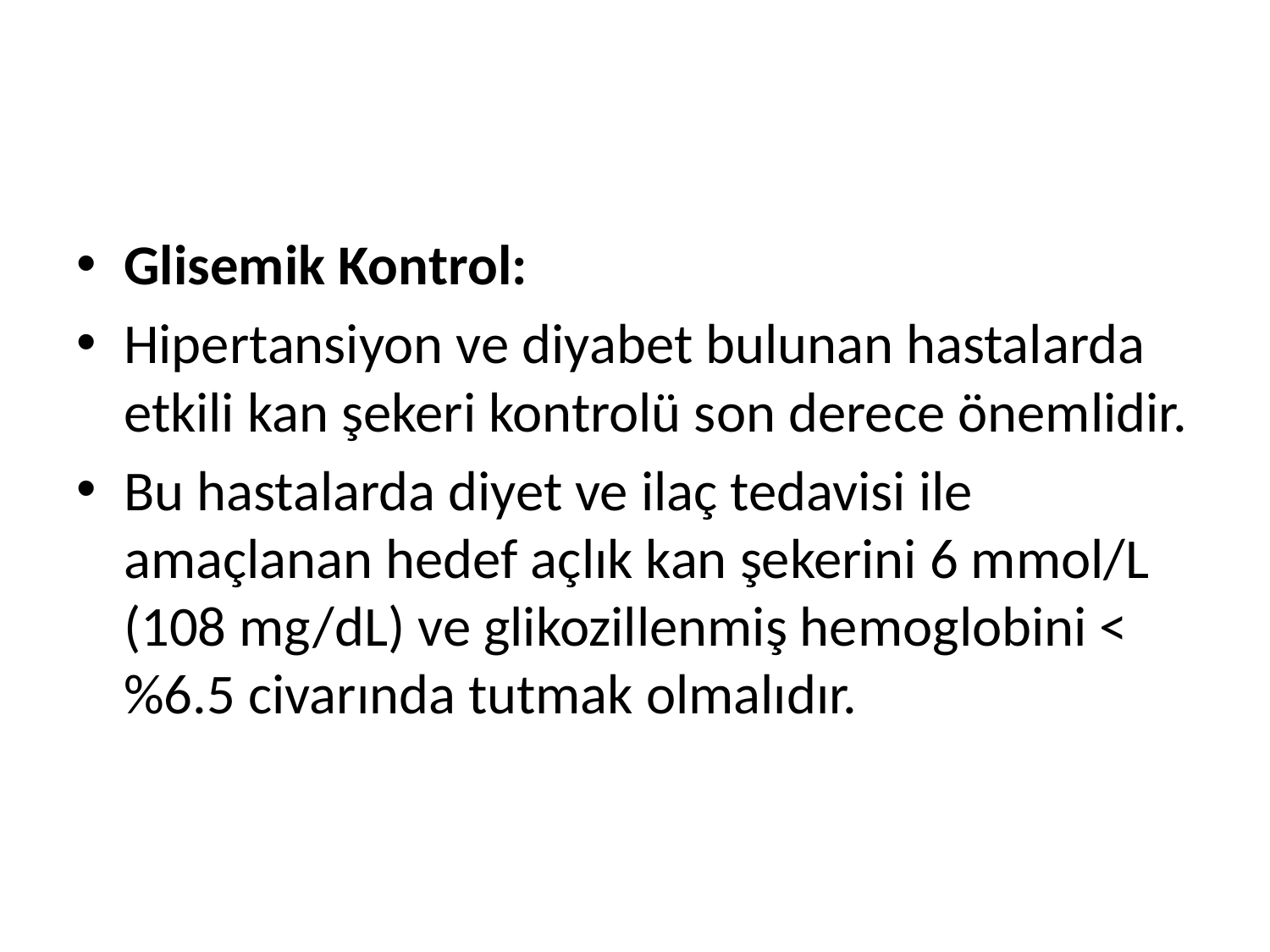

Glisemik Kontrol:
Hipertansiyon ve diyabet bulunan hastalarda etkili kan şekeri kontrolü son derece önemlidir.
Bu hastalarda diyet ve ilaç tedavisi ile amaçlanan hedef açlık kan şekerini 6 mmol/L (108 mg/dL) ve glikozillenmiş hemoglobini <%6.5 civarında tutmak olmalıdır.